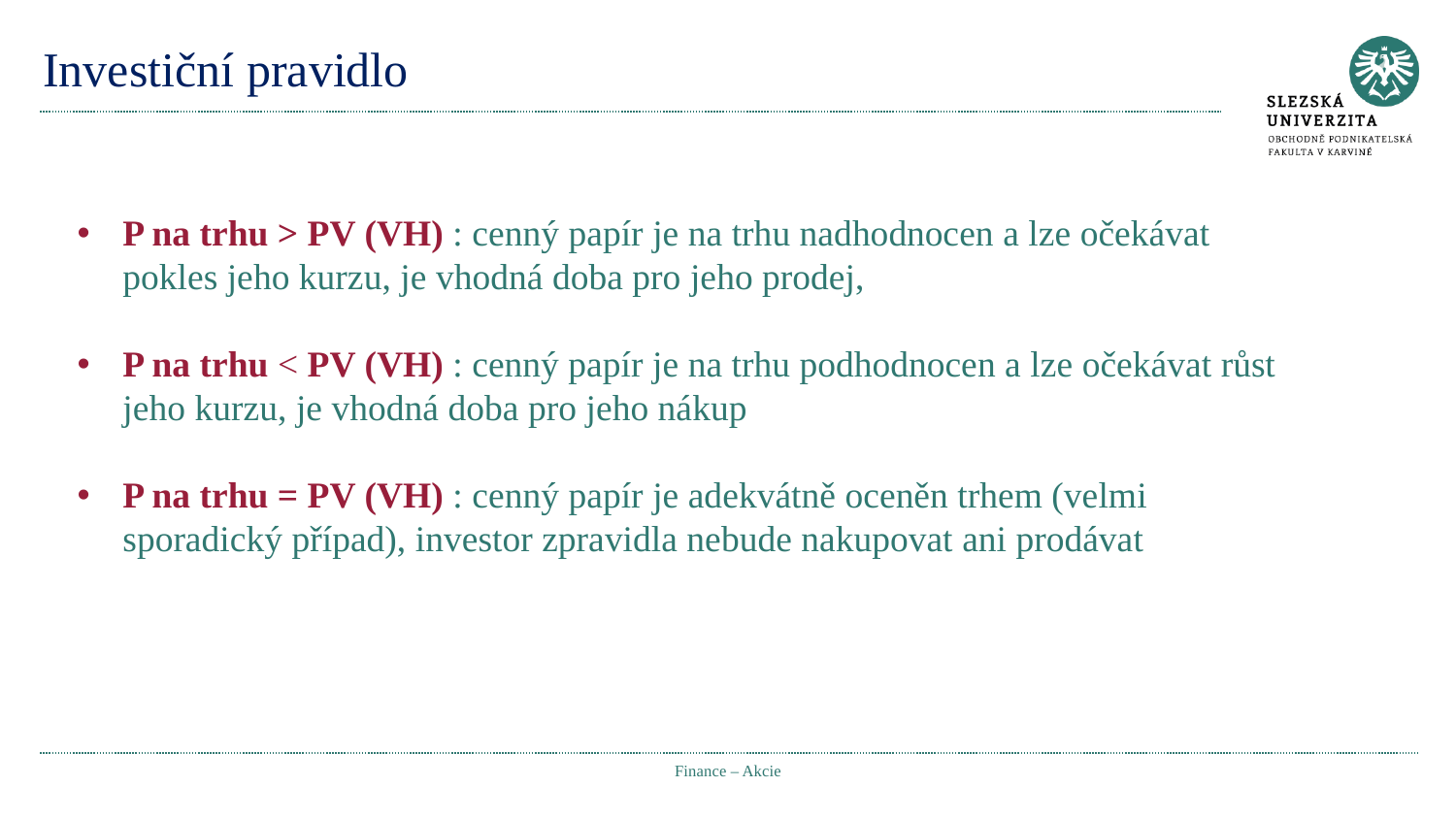

# Investiční pravidlo

P na trhu > PV (VH) : cenný papír je na trhu nadhodnocen a lze očekávat pokles jeho kurzu, je vhodná doba pro jeho prodej,

P na trhu < PV (VH) : cenný papír je na trhu podhodnocen a lze očekávat růst jeho kurzu, je vhodná doba pro jeho nákup

P na trhu = PV (VH) : cenný papír je adekvátně oceněn trhem (velmi sporadický případ), investor zpravidla nebude nakupovat ani prodávat
Finance – Akcie